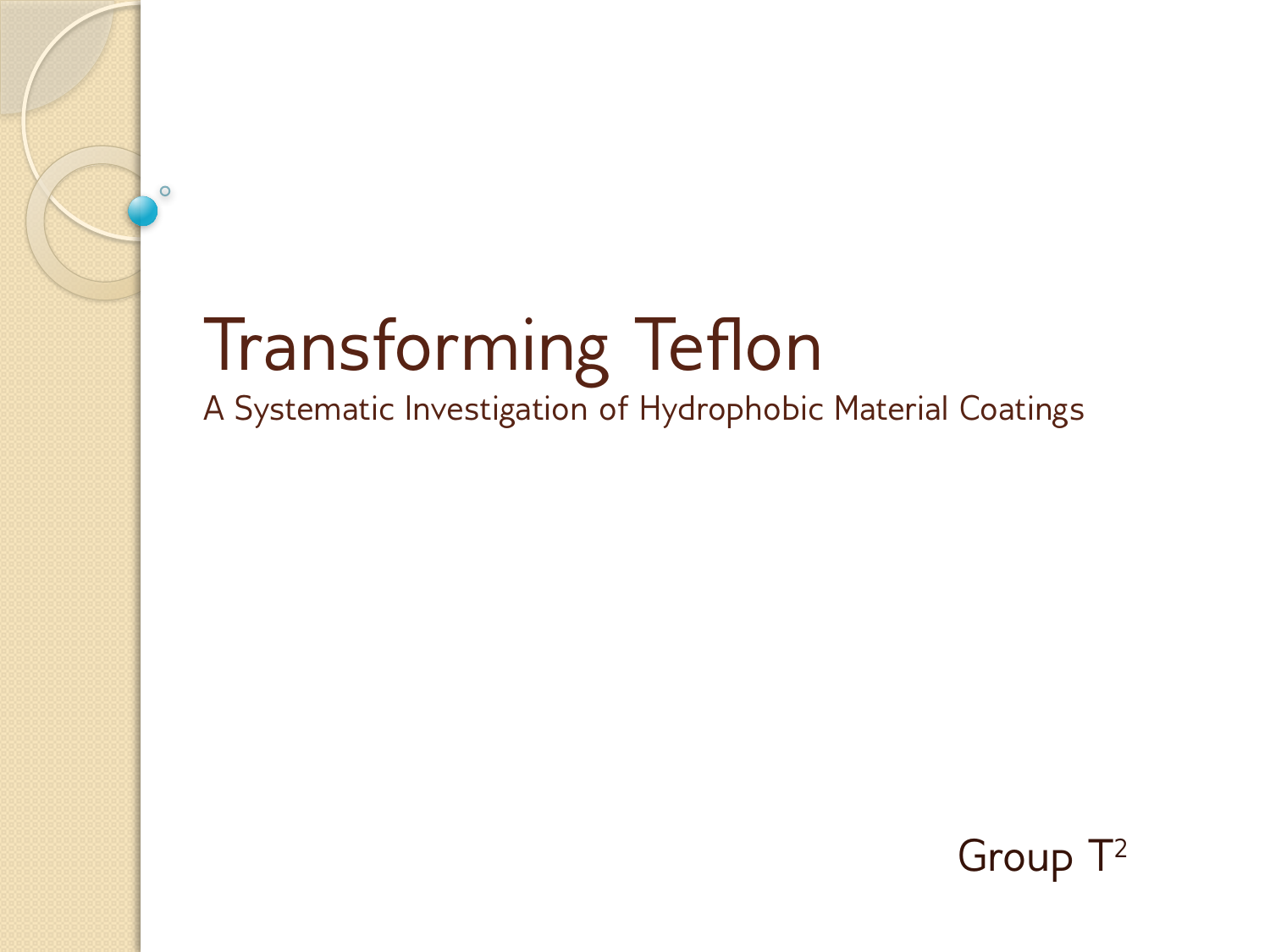

# Transforming Teflon A Systematic Investigation of Hydrophobic Material Coatings
Group T2